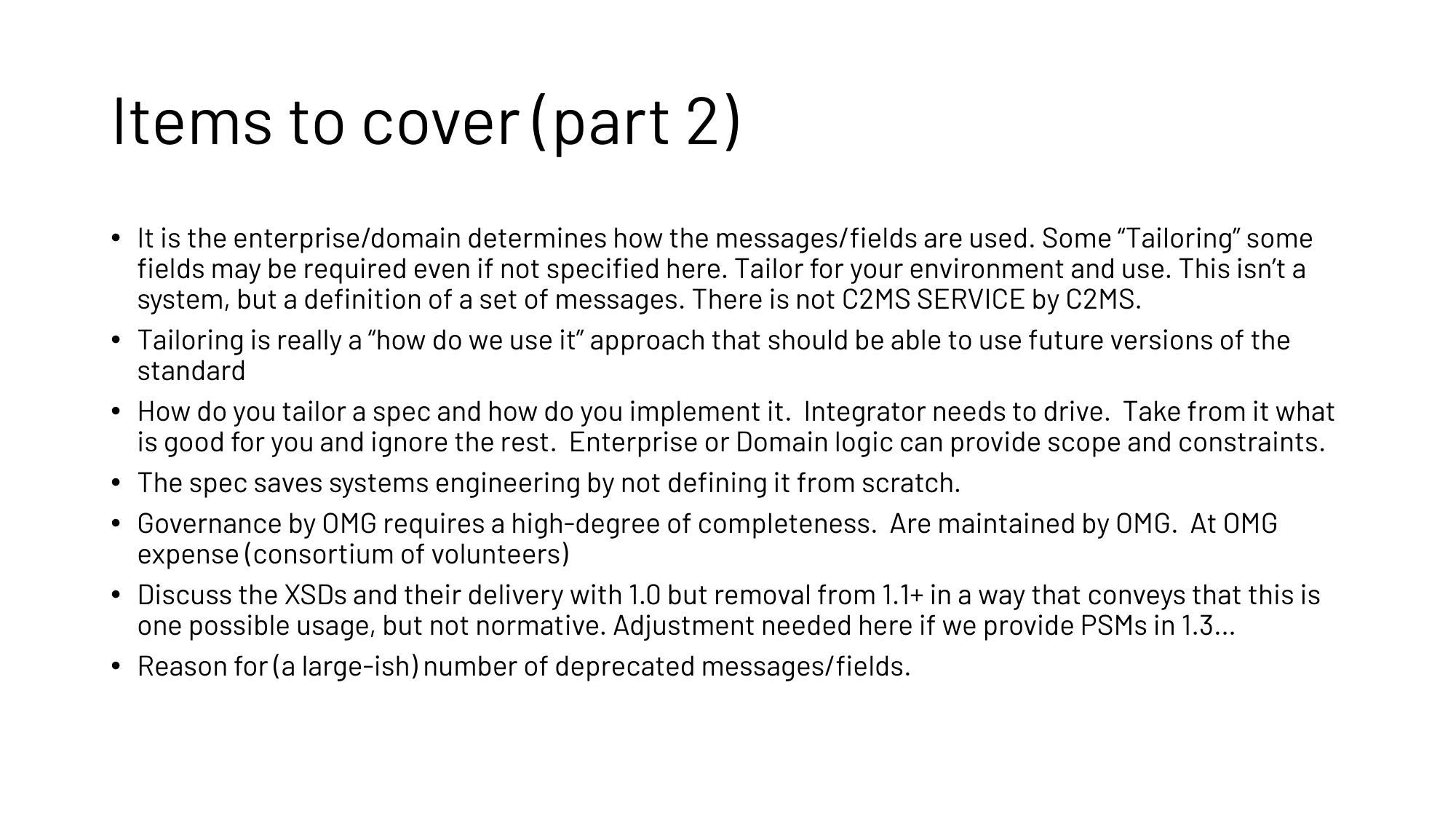

# Items to cover (part 2)
It is the enterprise/domain determines how the messages/fields are used. Some “Tailoring” some fields may be required even if not specified here. Tailor for your environment and use. This isn’t a system, but a definition of a set of messages. There is not C2MS SERVICE by C2MS.
Tailoring is really a “how do we use it” approach that should be able to use future versions of the standard
How do you tailor a spec and how do you implement it.  Integrator needs to drive.  Take from it what is good for you and ignore the rest.  Enterprise or Domain logic can provide scope and constraints.
The spec saves systems engineering by not defining it from scratch.
Governance by OMG requires a high-degree of completeness.  Are maintained by OMG.  At OMG expense (consortium of volunteers)
Discuss the XSDs and their delivery with 1.0 but removal from 1.1+ in a way that conveys that this is one possible usage, but not normative. Adjustment needed here if we provide PSMs in 1.3…
Reason for (a large-ish) number of deprecated messages/fields.